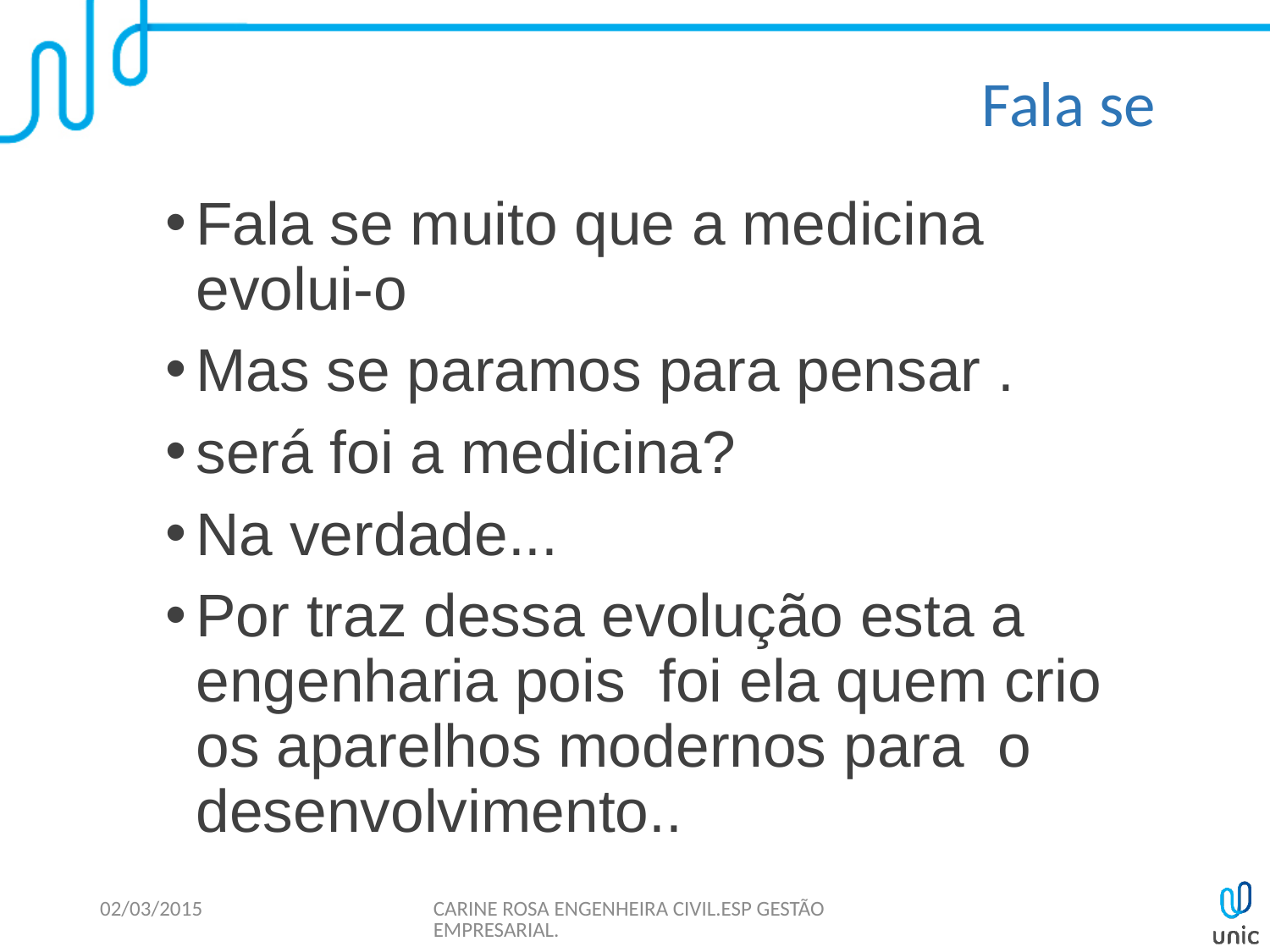

# Fala se
Fala se muito que a medicina evolui-o
Mas se paramos para pensar .
será foi a medicina?
Na verdade...
Por traz dessa evolução esta a engenharia pois  foi ela quem crio os aparelhos modernos para  o desenvolvimento..
02/03/2015
CARINE ROSA ENGENHEIRA CIVIL.ESP GESTÃO EMPRESARIAL.